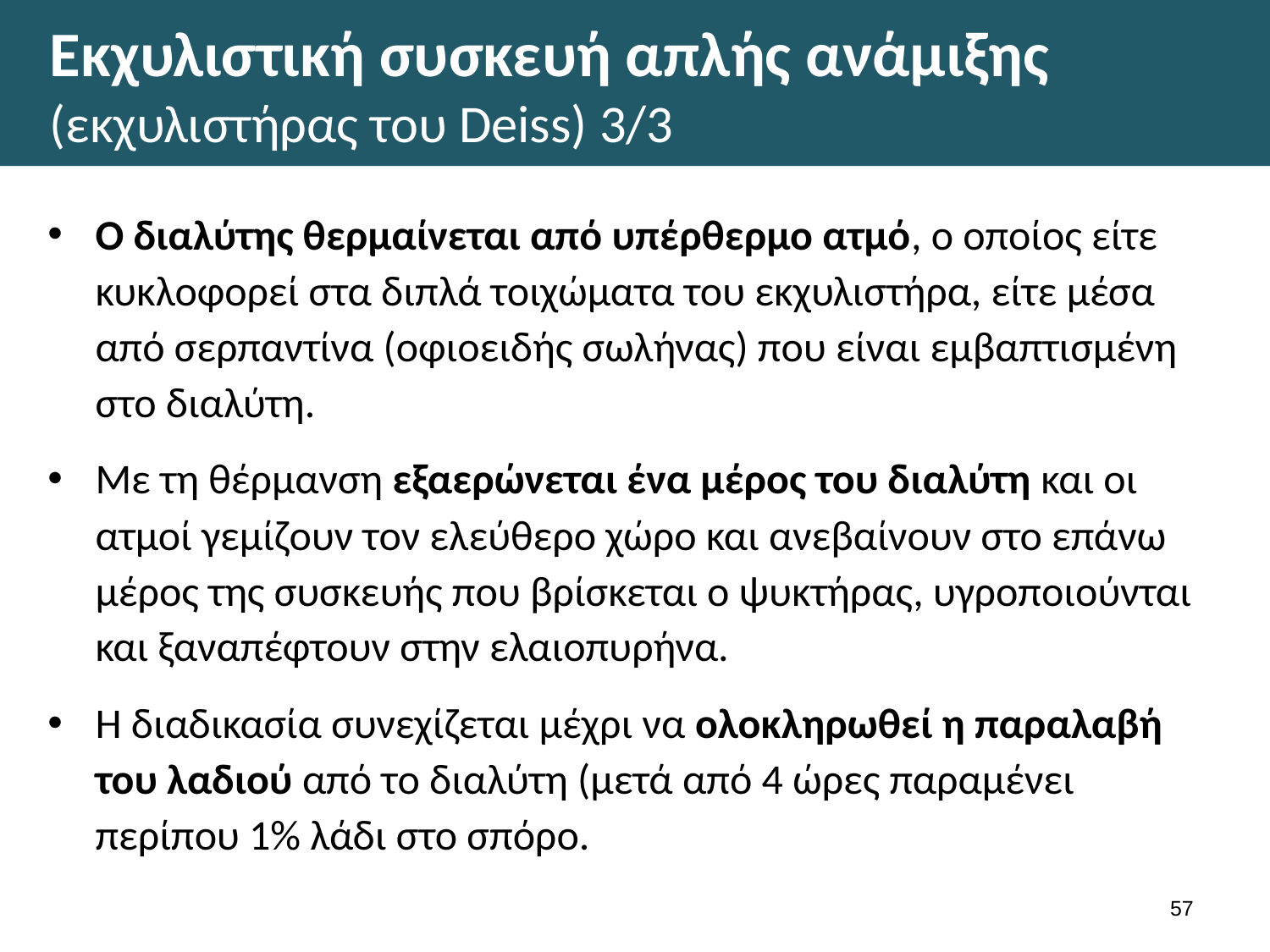

# Εκχυλιστική συσκευή απλής ανάμιξης (εκχυλιστήρας του Deiss) 3/3
Ο διαλύτης θερμαίνεται από υπέρθερμο ατμό, ο οποίος είτε κυκλοφορεί στα διπλά τοιχώματα του εκχυλιστήρα, είτε μέσα από σερπαντίνα (οφιοειδής σωλήνας) που είναι εμβαπτισμένη στο διαλύτη.
Με τη θέρμανση εξαερώνεται ένα μέρος του διαλύτη και οι ατμοί γεμίζουν τον ελεύθερο χώρο και ανεβαίνουν στο επάνω μέρος της συσκευής που βρίσκεται ο ψυκτήρας, υγροποιούνται και ξαναπέφτουν στην ελαιοπυρήνα.
Η διαδικασία συνεχίζεται μέχρι να ολοκληρωθεί η παραλαβή του λαδιού από το διαλύτη (μετά από 4 ώρες παραμένει περίπου 1% λάδι στο σπόρο.
57